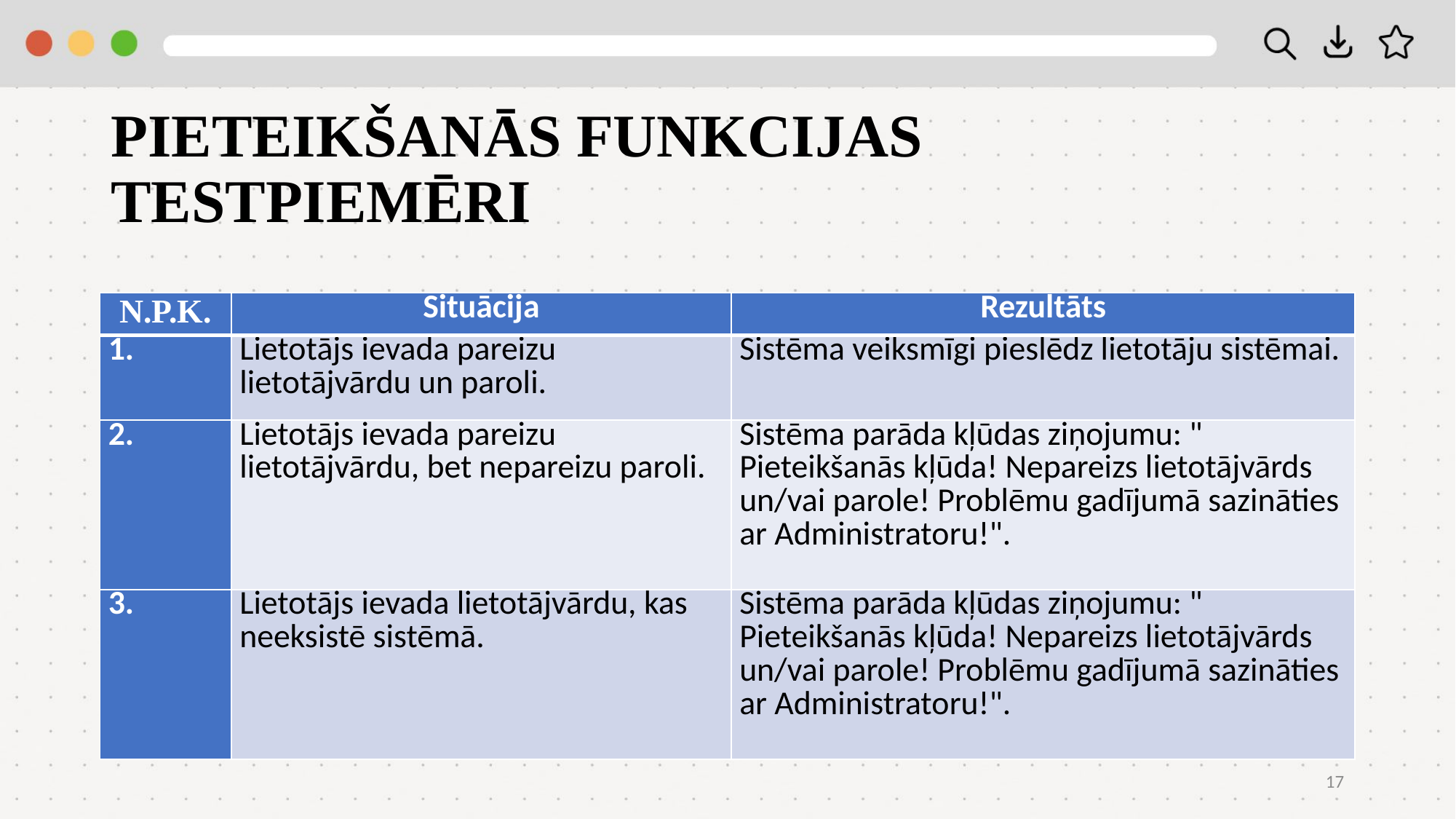

# PIETEIKŠANĀS FUNKCIJAS TESTPIEMĒRI
| N.P.K. | Situācija | Rezultāts |
| --- | --- | --- |
| 1. | Lietotājs ievada pareizu lietotājvārdu un paroli. | Sistēma veiksmīgi pieslēdz lietotāju sistēmai. |
| 2. | Lietotājs ievada pareizu lietotājvārdu, bet nepareizu paroli. | Sistēma parāda kļūdas ziņojumu: " Pieteikšanās kļūda! Nepareizs lietotājvārds un/vai parole! Problēmu gadījumā sazināties ar Administratoru!". |
| 3. | Lietotājs ievada lietotājvārdu, kas neeksistē sistēmā. | Sistēma parāda kļūdas ziņojumu: " Pieteikšanās kļūda! Nepareizs lietotājvārds un/vai parole! Problēmu gadījumā sazināties ar Administratoru!". |

17